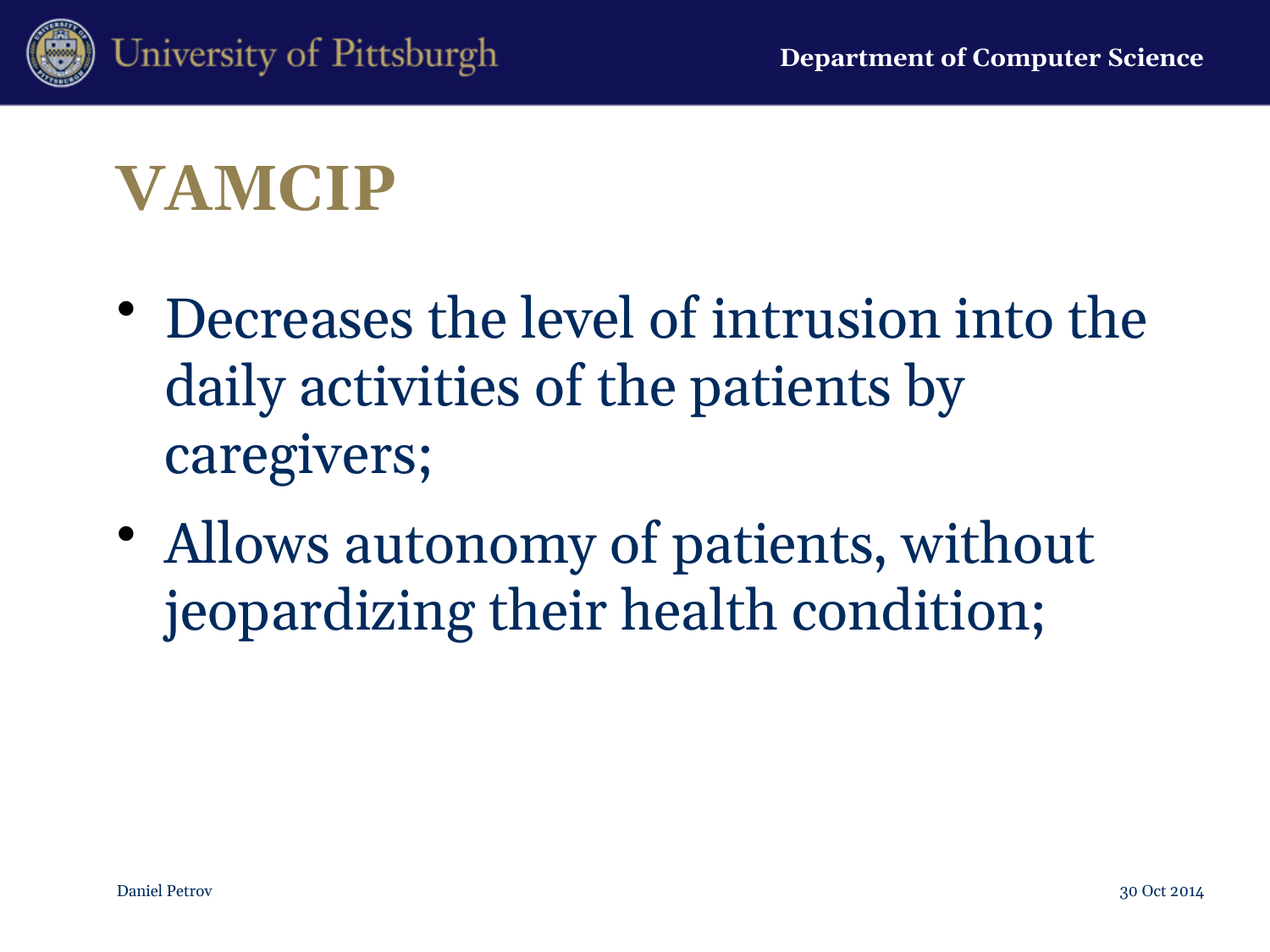

# VAMCIP
Decreases the level of intrusion into the daily activities of the patients by caregivers;
Allows autonomy of patients, without jeopardizing their health condition;
Daniel Petrov
30 Oct 2014